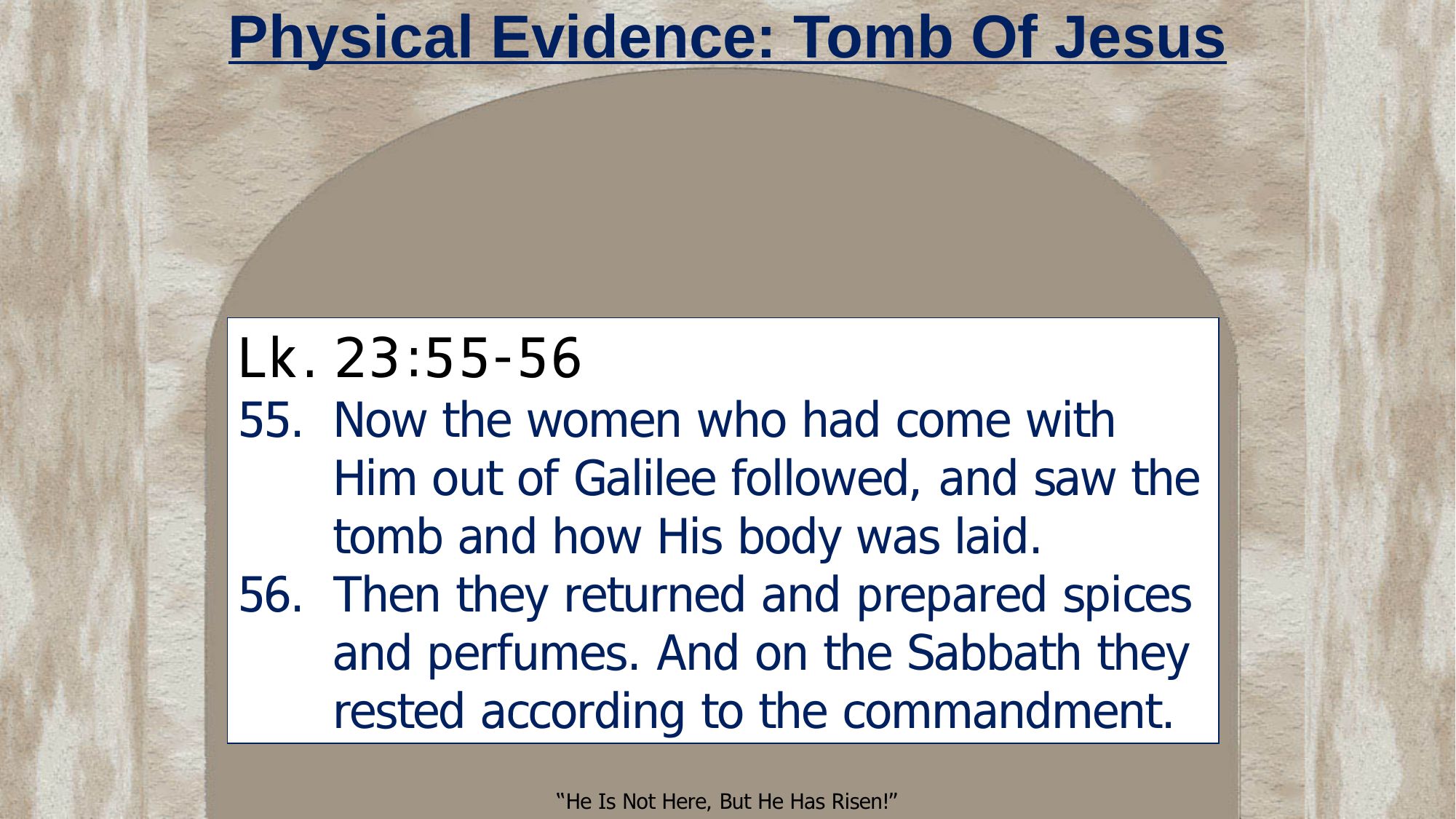

# Physical Evidence: Tomb Of Jesus
Lk. 23:55-56
Now the women who had come with Him out of Galilee followed, and saw the tomb and how His body was laid.
Then they returned and prepared spices and perfumes. And on the Sabbath they rested according to the commandment.
“He Is Not Here, But He Has Risen!”